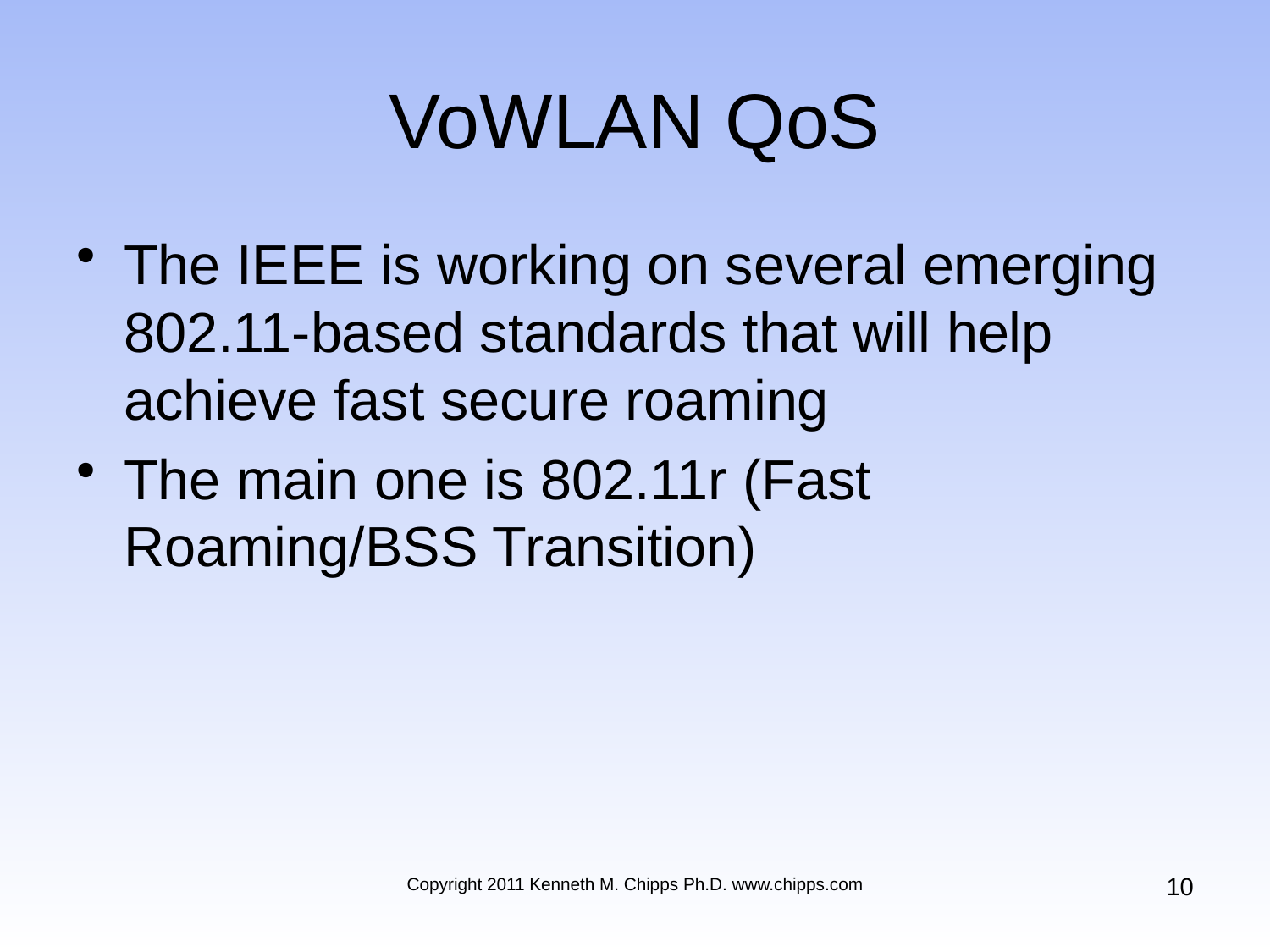

# VoWLAN QoS
The IEEE is working on several emerging 802.11-based standards that will help achieve fast secure roaming
The main one is 802.11r (Fast Roaming/BSS Transition)
10
Copyright 2011 Kenneth M. Chipps Ph.D. www.chipps.com